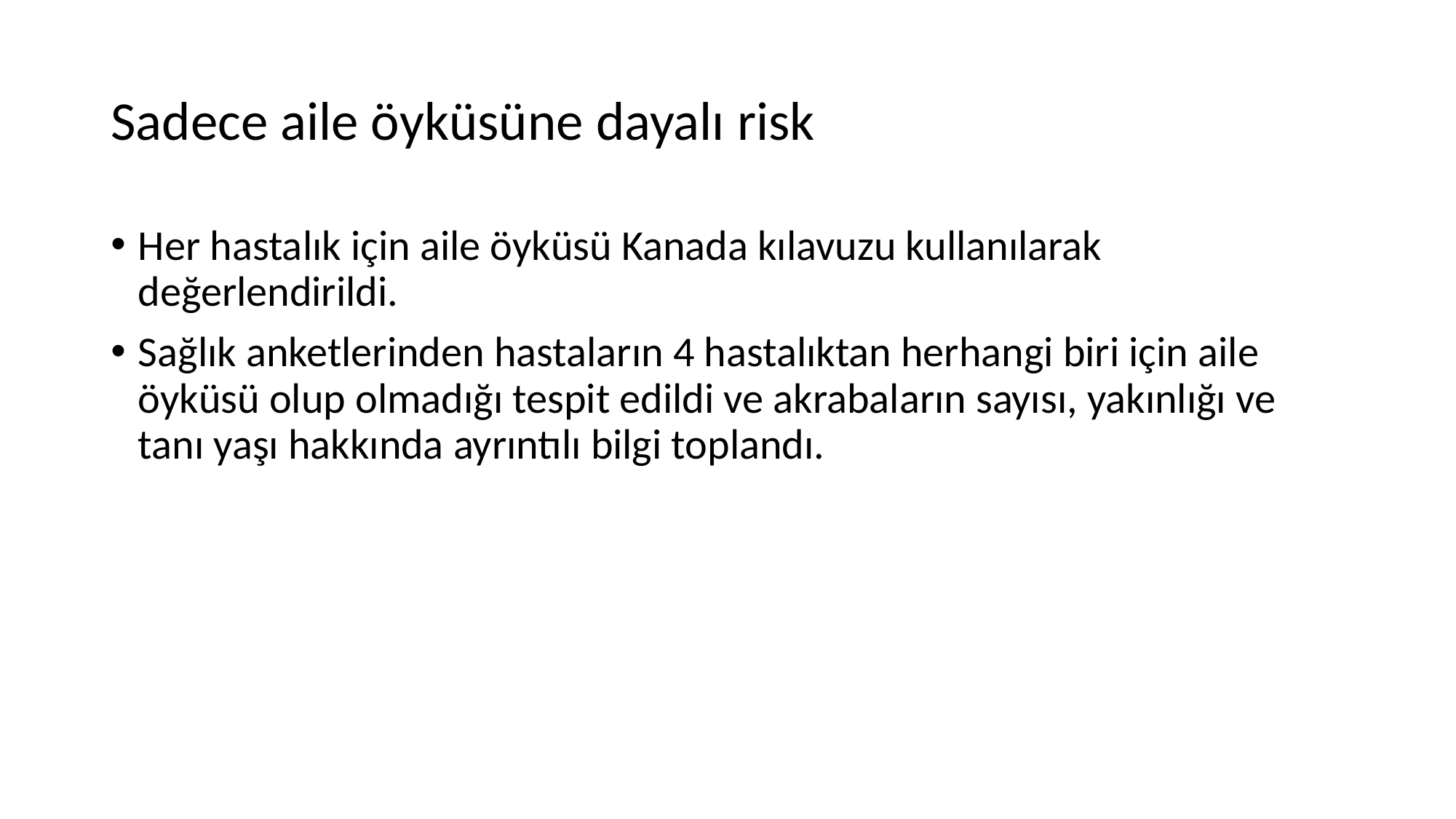

# Sadece aile öyküsüne dayalı risk
Her hastalık için aile öyküsü Kanada kılavuzu kullanılarak değerlendirildi.
Sağlık anketlerinden hastaların 4 hastalıktan herhangi biri için aile öyküsü olup olmadığı tespit edildi ve akrabaların sayısı, yakınlığı ve tanı yaşı hakkında ayrıntılı bilgi toplandı.